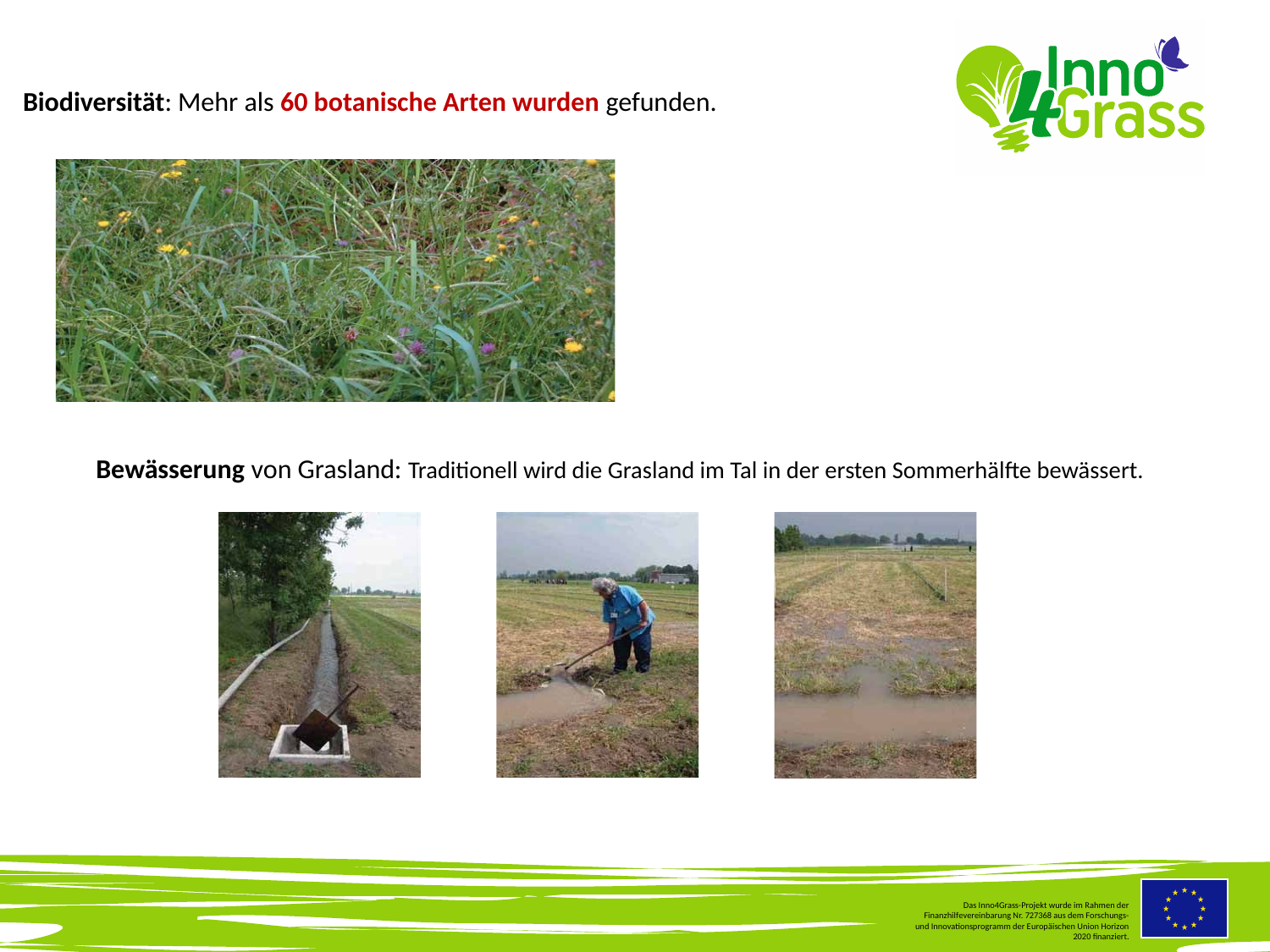

Biodiversität: Mehr als 60 botanische Arten wurden gefunden.

Bewässerung von Grasland: Traditionell wird die Grasland im Tal in der ersten Sommerhälfte bewässert.